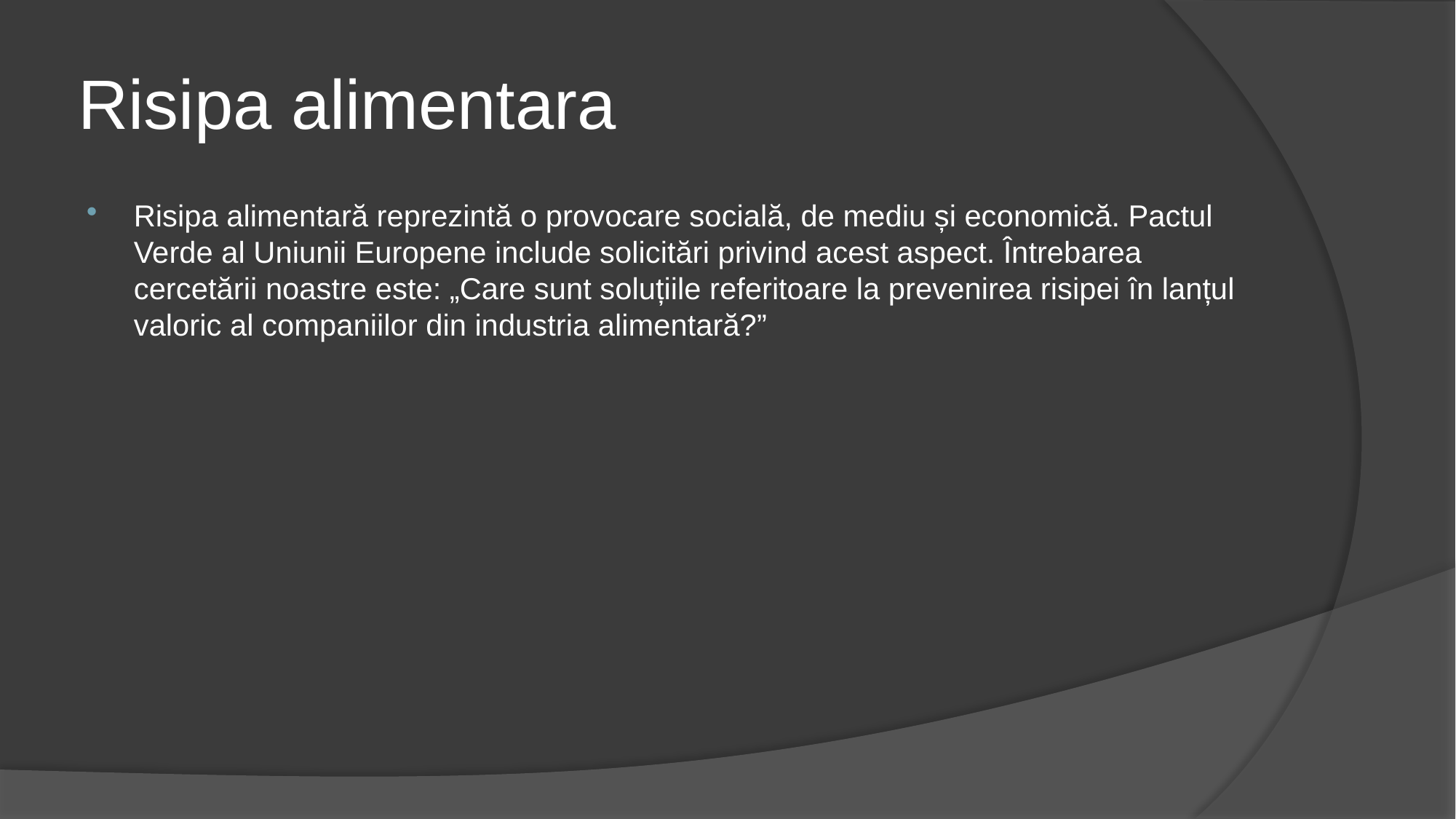

# Risipa alimentara
Risipa alimentară reprezintă o provocare socială, de mediu și economică. Pactul Verde al Uniunii Europene include solicitări privind acest aspect. Întrebarea cercetării noastre este: „Care sunt soluțiile referitoare la prevenirea risipei în lanțul valoric al companiilor din industria alimentară?”